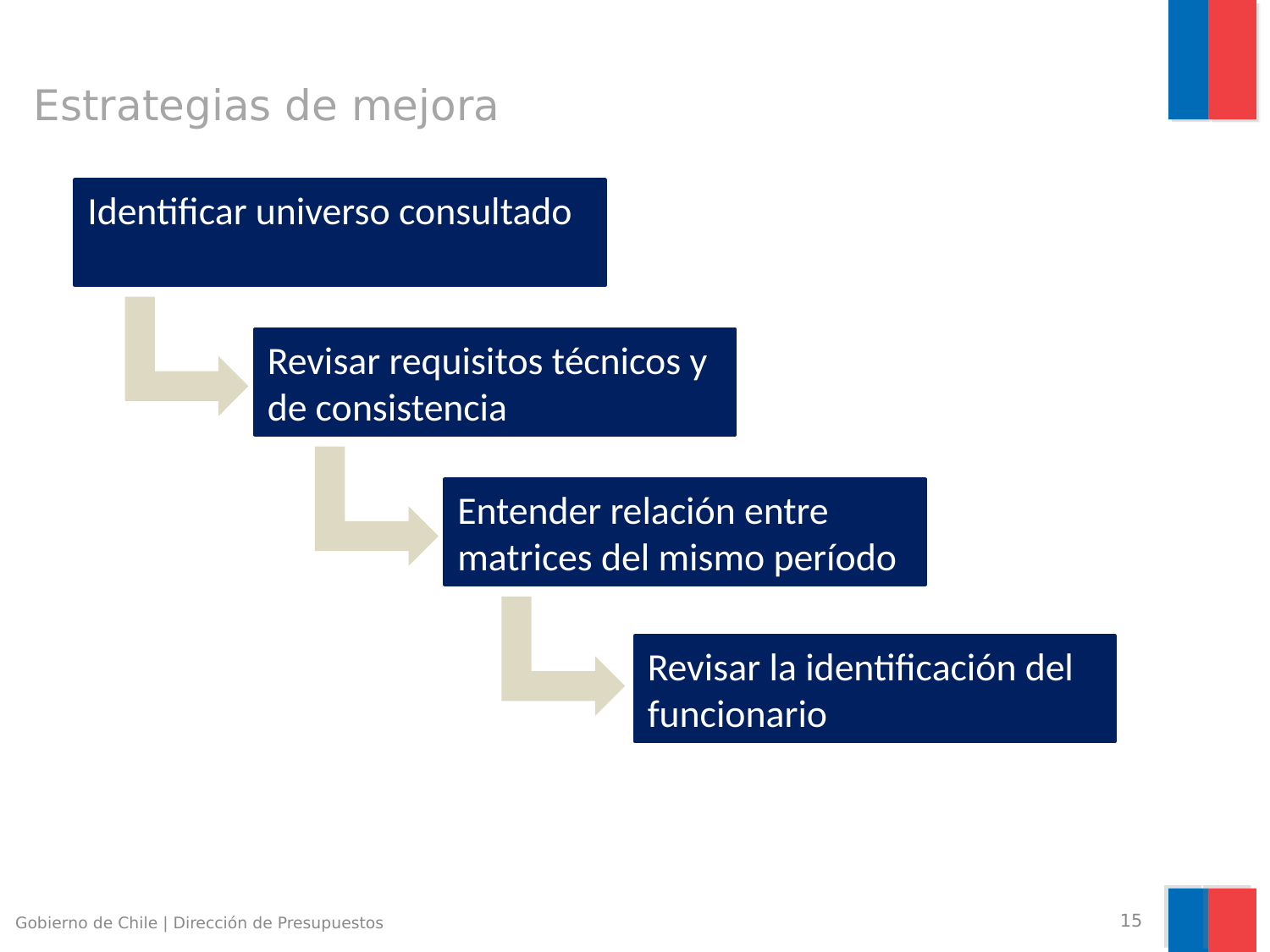

# Estrategias de mejora
Identificar universo consultado

Revisar requisitos técnicos y de consistencia

Entender relación entre matrices del mismo período

Revisar la identificación del funcionario
Gobierno de Chile | Dirección de Presupuestos
15